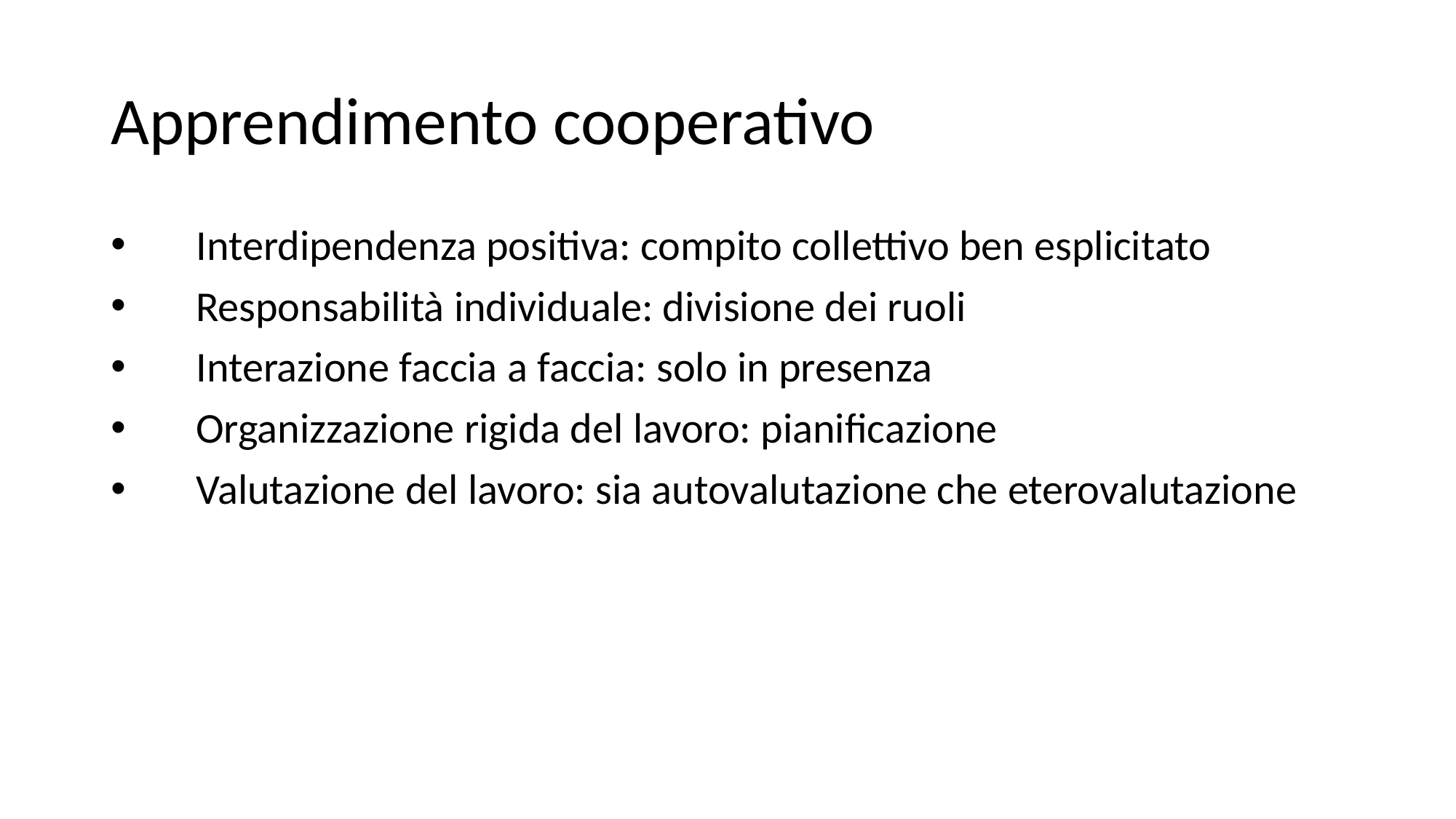

# Apprendimento cooperativo
      Interdipendenza positiva: compito collettivo ben esplicitato
      Responsabilità individuale: divisione dei ruoli
      Interazione faccia a faccia: solo in presenza
      Organizzazione rigida del lavoro: pianificazione
      Valutazione del lavoro: sia autovalutazione che eterovalutazione